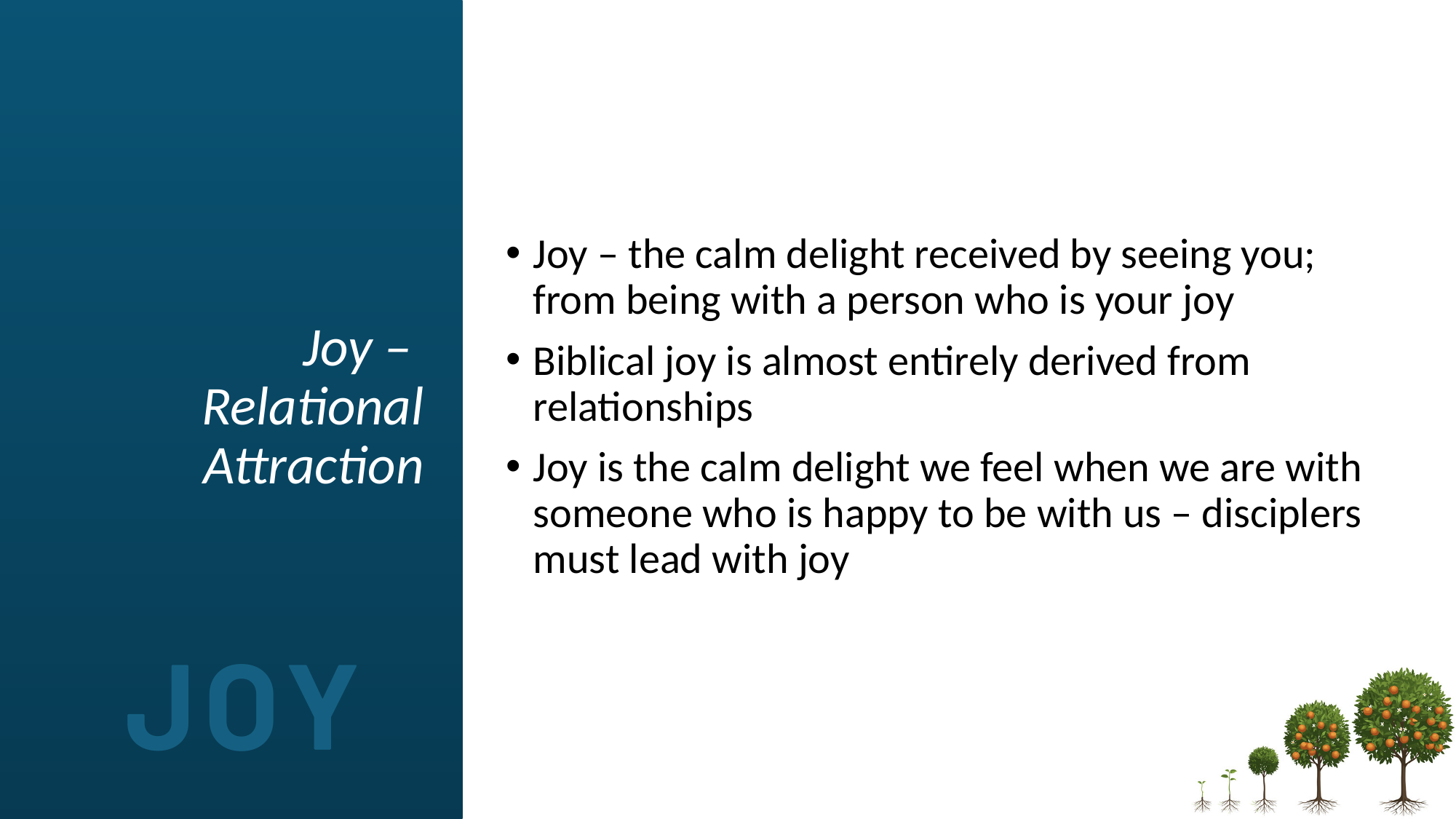

# Joy – Relational Attraction
Joy – the calm delight received by seeing you; from being with a person who is your joy
Biblical joy is almost entirely derived from relationships
Joy is the calm delight we feel when we are with someone who is happy to be with us – disciplers must lead with joy
JOY